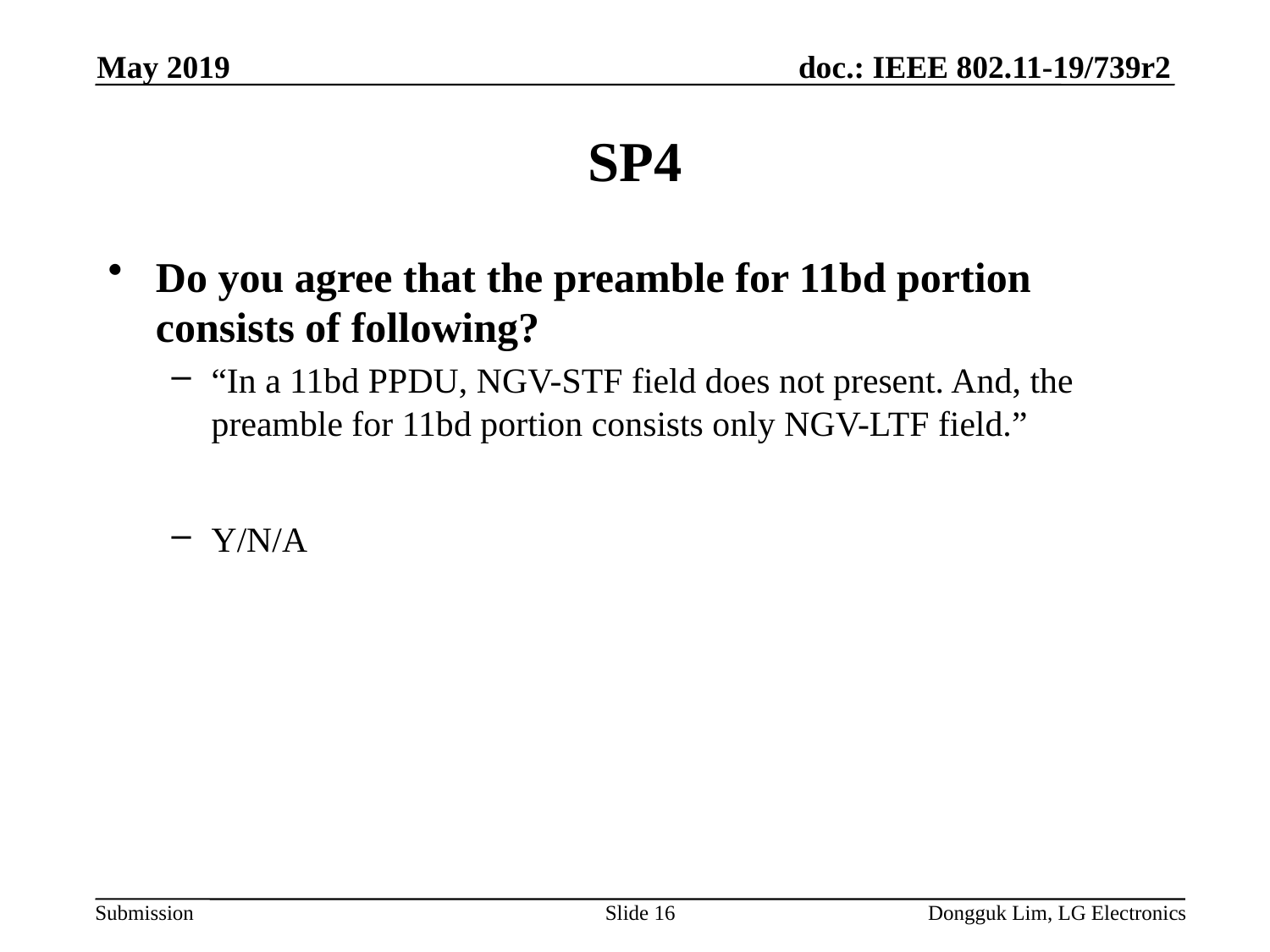

May 2019
# SP4
Do you agree that the preamble for 11bd portion consists of following?
“In a 11bd PPDU, NGV-STF field does not present. And, the preamble for 11bd portion consists only NGV-LTF field.”

Y/N/A
Slide 16
Dongguk Lim, LG Electronics